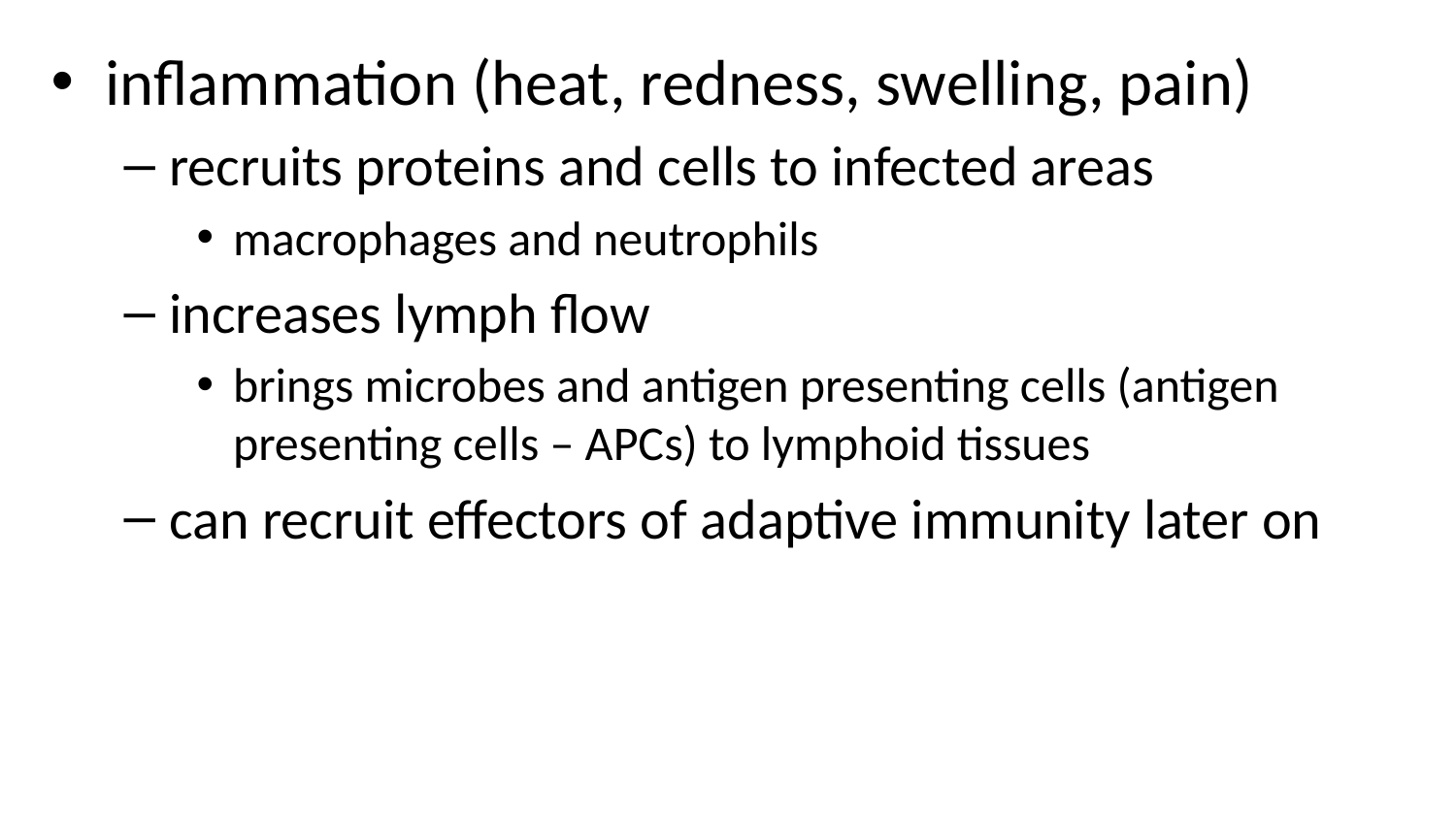

inflammation (heat, redness, swelling, pain)
recruits proteins and cells to infected areas
macrophages and neutrophils
increases lymph flow
brings microbes and antigen presenting cells (antigen presenting cells – APCs) to lymphoid tissues
can recruit effectors of adaptive immunity later on